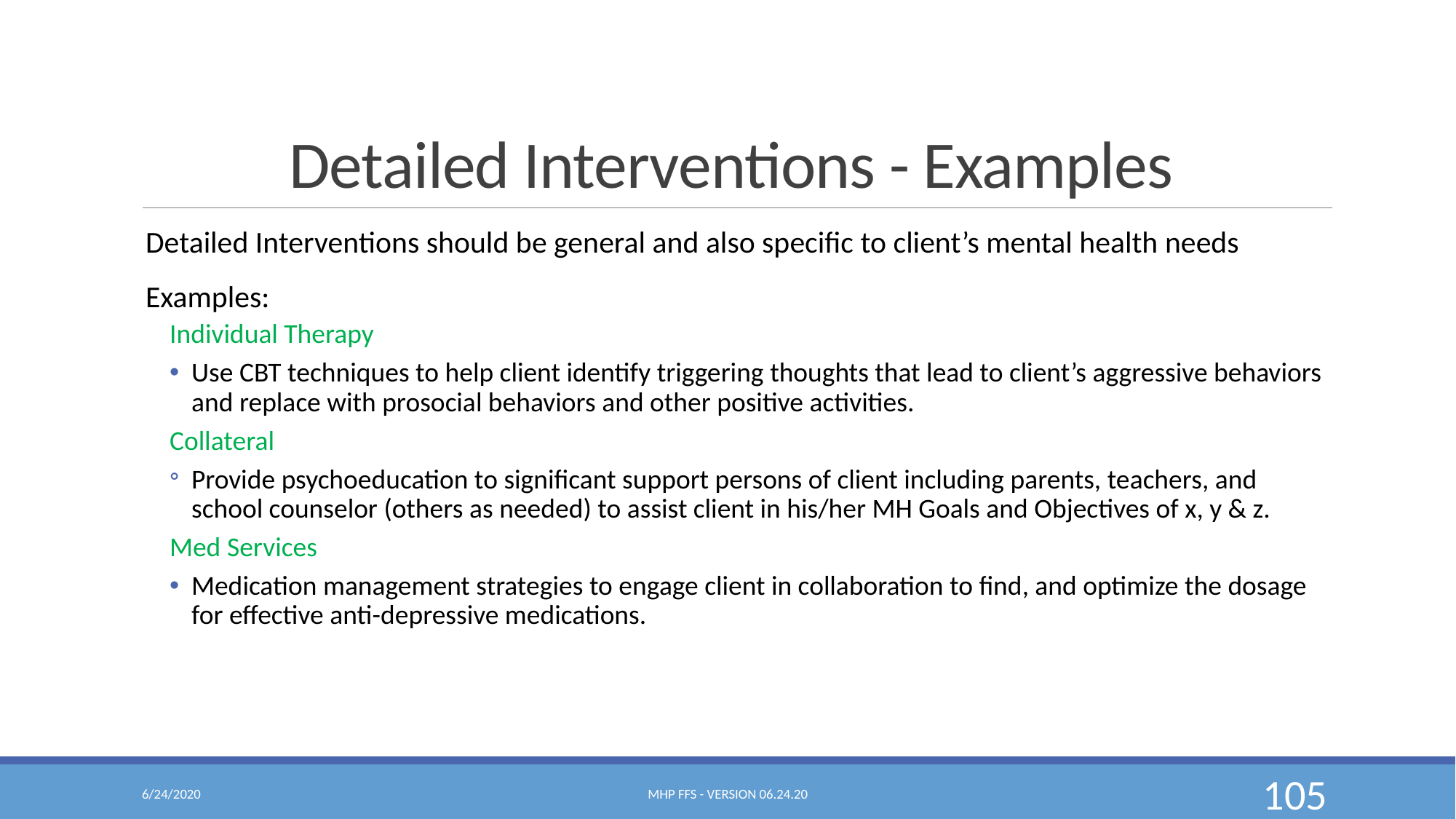

# Detailed Interventions - Examples

Detailed Interventions should be general and also specific to client’s mental health needs
Examples:
Individual Therapy
Use CBT techniques to help client identify triggering thoughts that lead to client’s aggressive behaviors and replace with prosocial behaviors and other positive activities.
Collateral
Provide psychoeducation to significant support persons of client including parents, teachers, and school counselor (others as needed) to assist client in his/her MH Goals and Objectives of x, y & z.
Med Services
Medication management strategies to engage client in collaboration to find, and optimize the dosage for effective anti-depressive medications.
6/24/2020
MHP FFS - Version 06.24.20
105